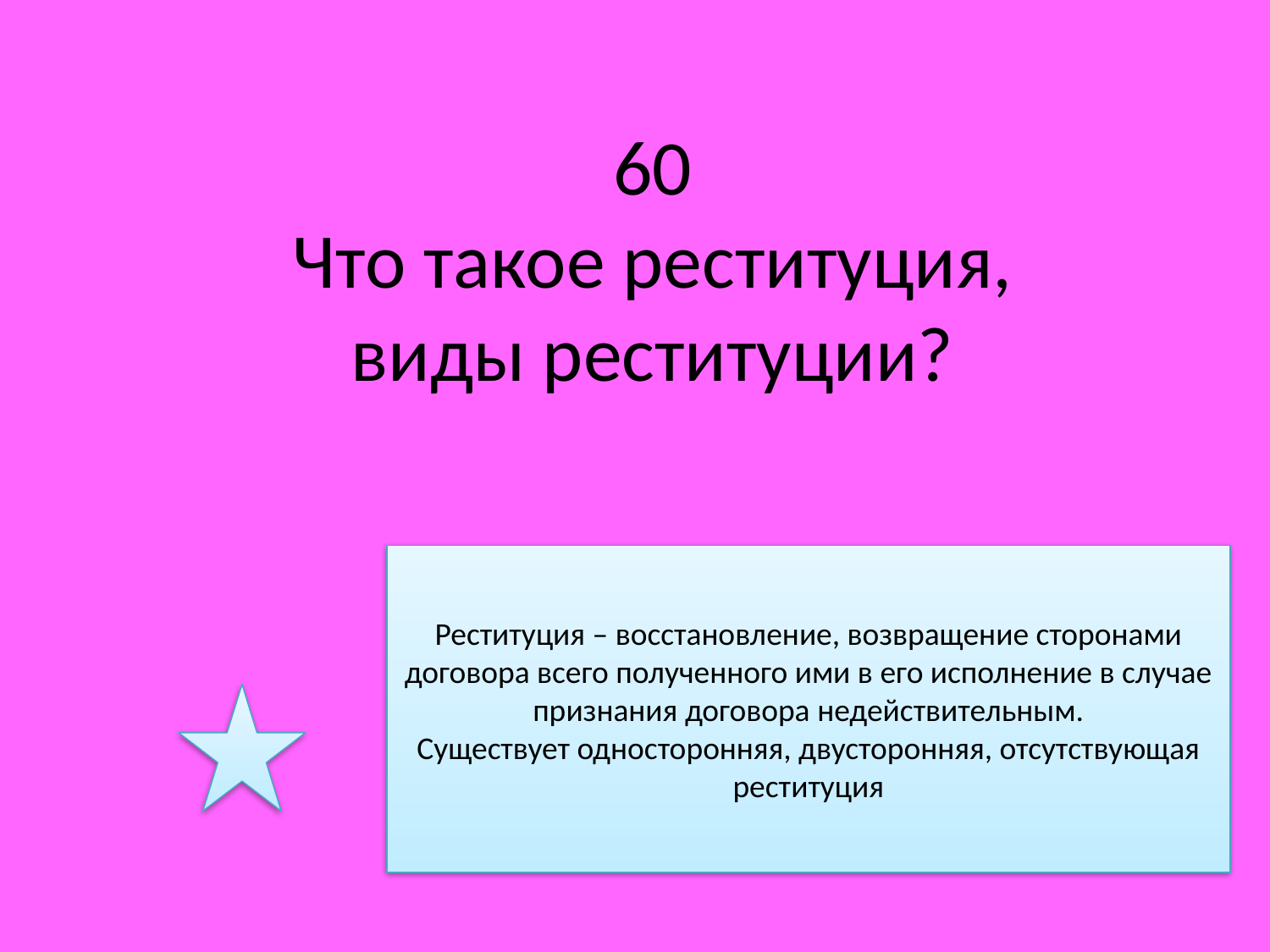

# 60 Что такое реституция, виды реституции?
Реституция – восстановление, возвращение сторонами договора всего полученного ими в его исполнение в случае признания договора недействительным.
Существует односторонняя, двусторонняя, отсутствующая реституция